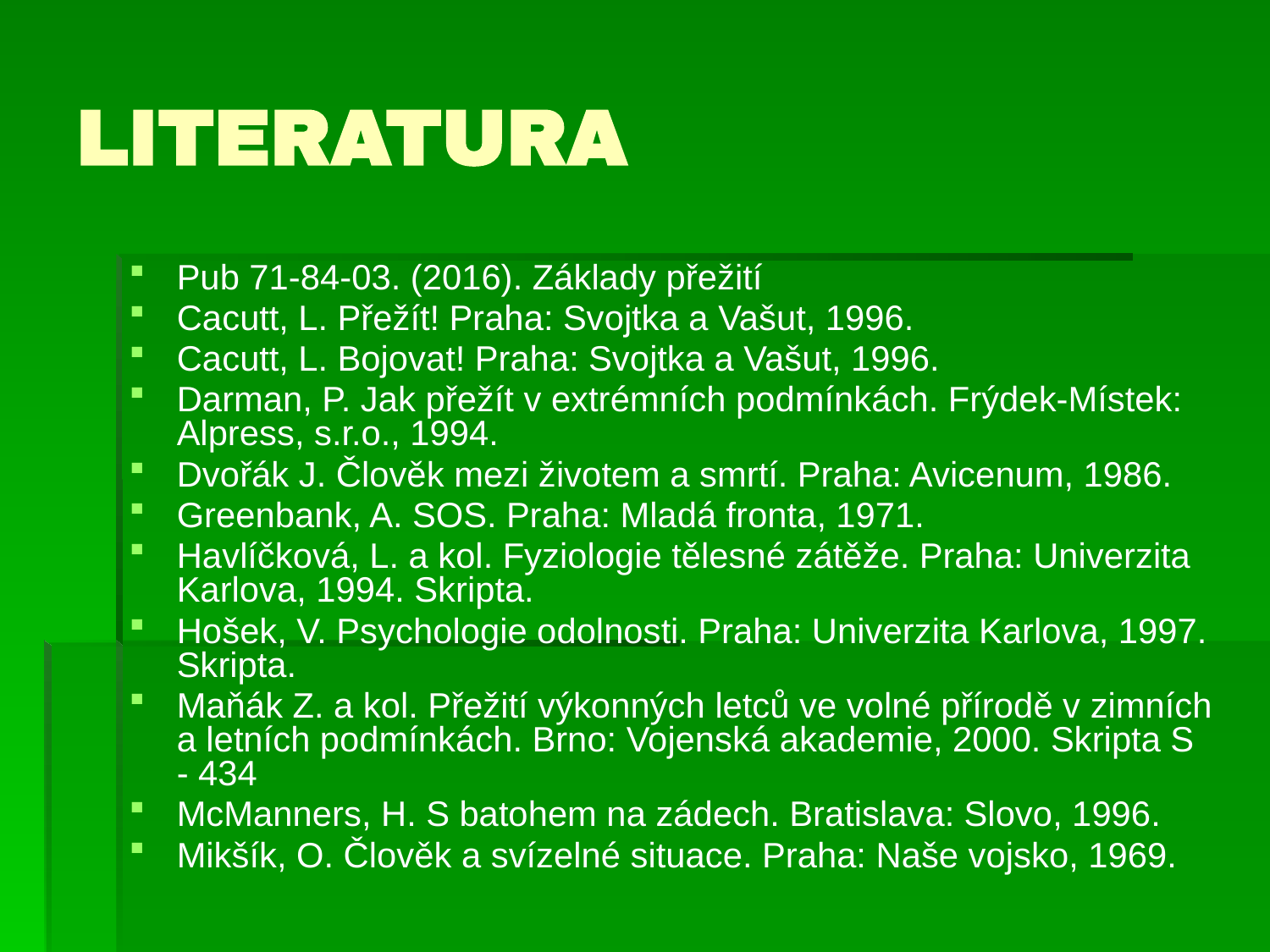

# LITERATURA
Pub 71-84-03. (2016). Základy přežití
Cacutt, L. Přežít! Praha: Svojtka a Vašut, 1996.
Cacutt, L. Bojovat! Praha: Svojtka a Vašut, 1996.
Darman, P. Jak přežít v extrémních podmínkách. Frýdek-Místek: Alpress, s.r.o., 1994.
Dvořák J. Člověk mezi životem a smrtí. Praha: Avicenum, 1986.
Greenbank, A. SOS. Praha: Mladá fronta, 1971.
Havlíčková, L. a kol. Fyziologie tělesné zátěže. Praha: Univerzita Karlova, 1994. Skripta.
Hošek, V. Psychologie odolnosti. Praha: Univerzita Karlova, 1997. Skripta.
Maňák Z. a kol. Přežití výkonných letců ve volné přírodě v zimních a letních podmínkách. Brno: Vojenská akademie, 2000. Skripta S - 434
McManners, H. S batohem na zádech. Bratislava: Slovo, 1996.
Mikšík, O. Člověk a svízelné situace. Praha: Naše vojsko, 1969.